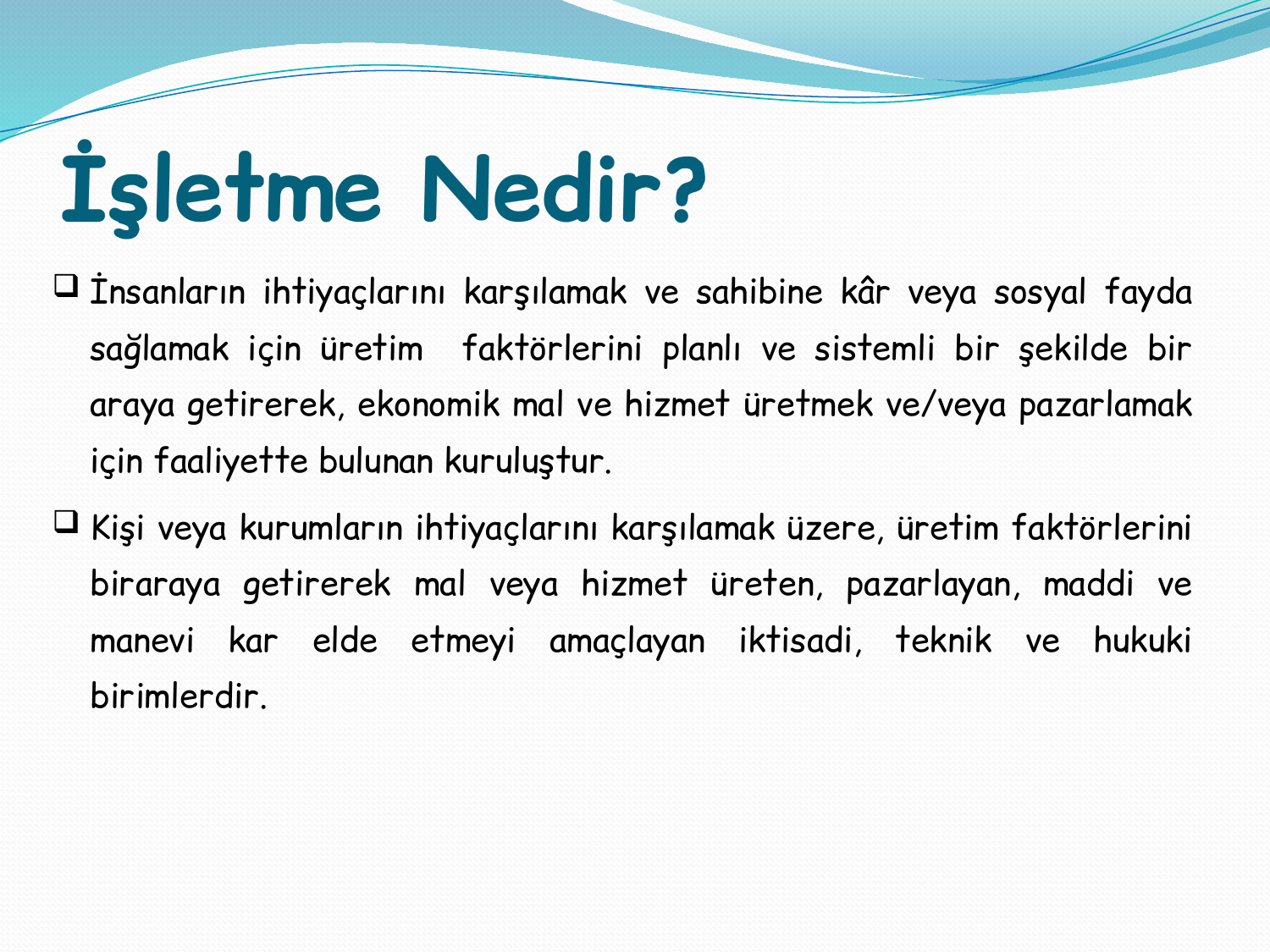

# İşletme Nedir?
İnsanların ihtiyaçlarını karşılamak ve sahibine kâr veya sosyal fayda sağlamak için üretim  faktörlerini planlı ve sistemli bir şekilde bir araya getirerek, ekonomik mal ve hizmet üretmek ve/veya pazarlamak için faaliyette bulunan kuruluştur.
Kişi veya kurumların ihtiyaçlarını karşılamak üzere, üretim faktörlerini biraraya getirerek mal veya hizmet üreten, pazarlayan, maddi ve manevi kar elde etmeyi amaçlayan iktisadi, teknik ve hukuki birimlerdir.